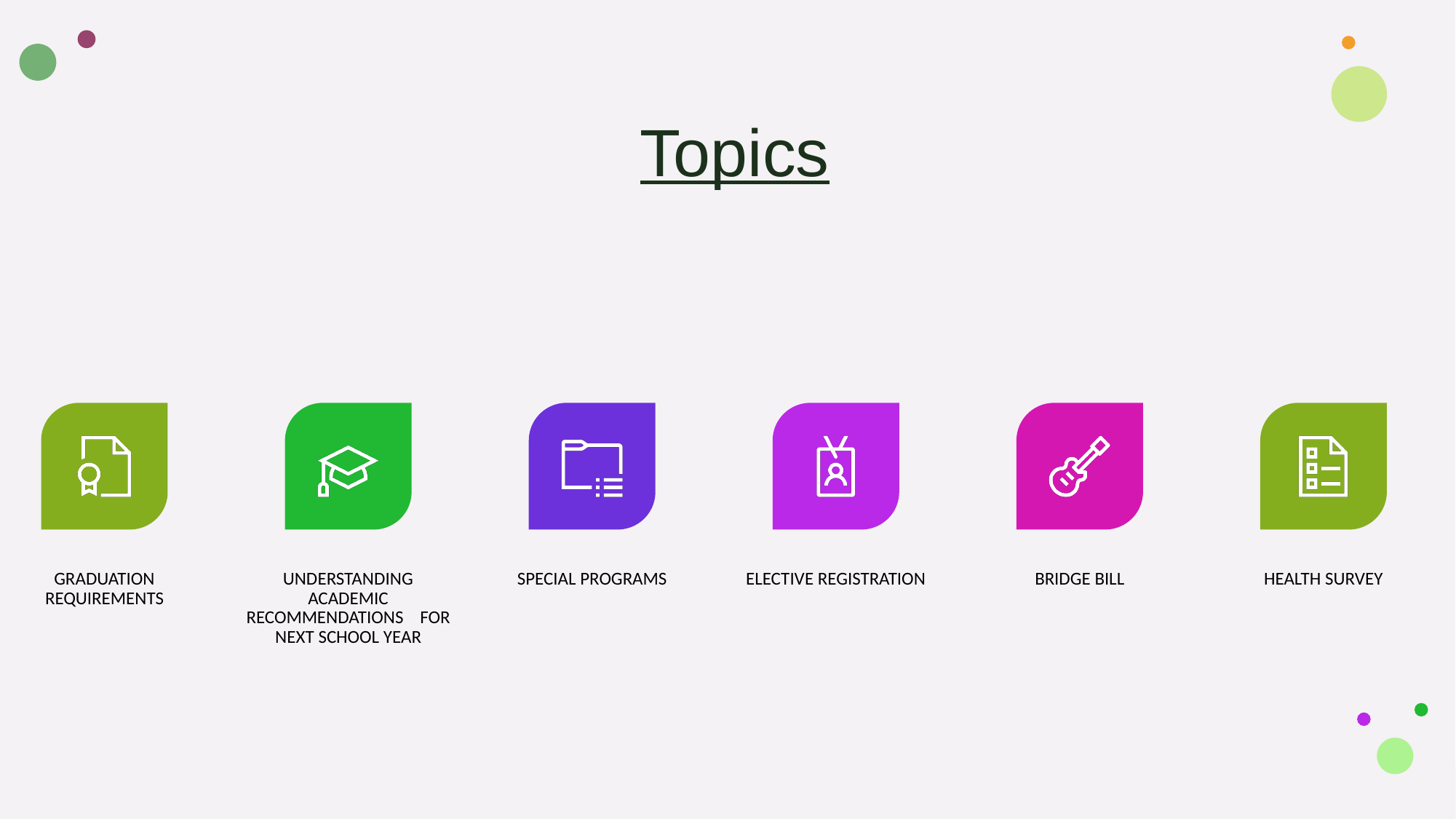

# Topics
Graduation Requirements
Understanding Academic Recommendations    for Next School Year
Special Programs
Elective Registration
Bridge Bill
Health Survey